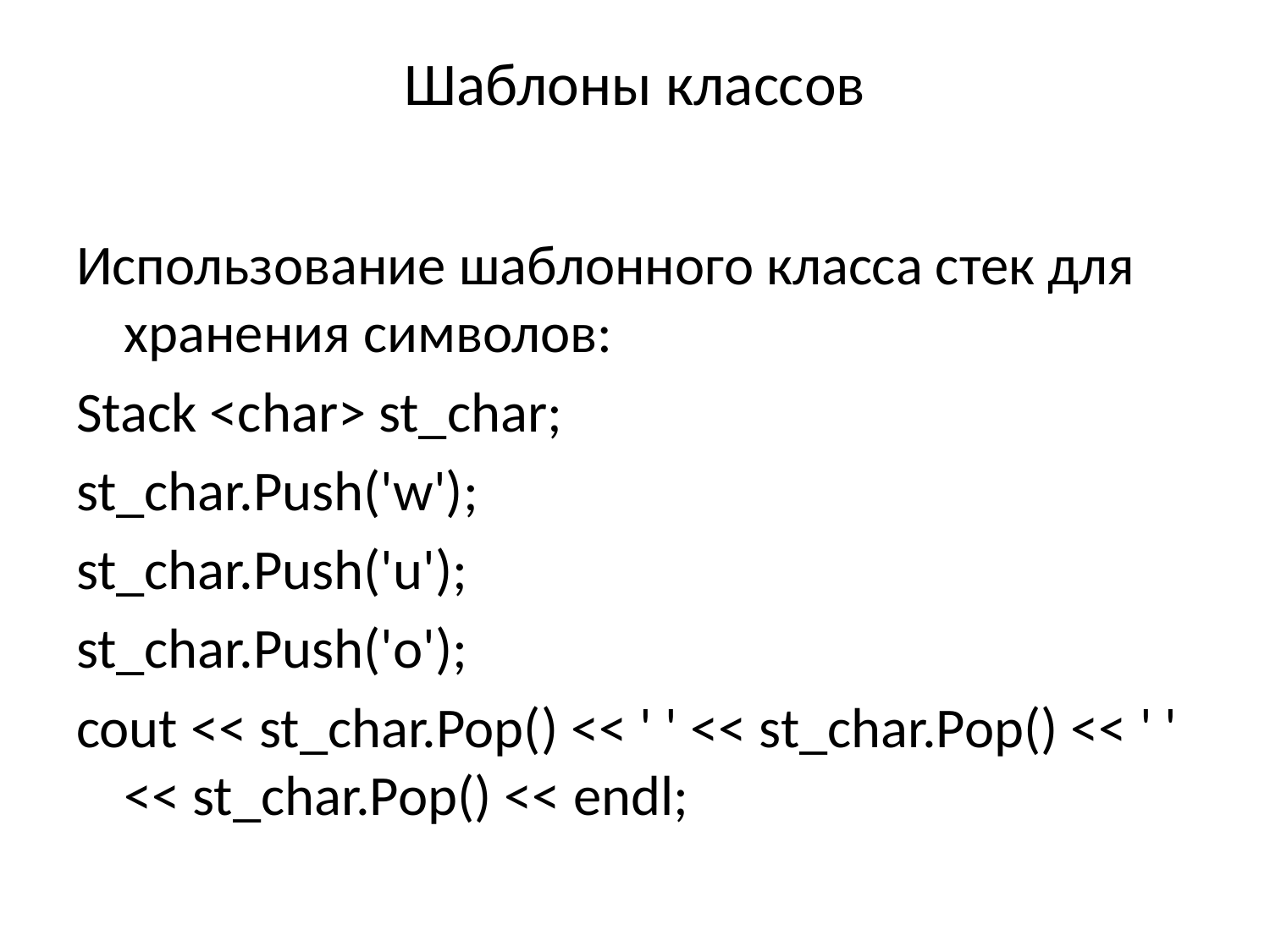

# Шаблоны классов
Использование шаблонного класса стек для хранения символов:
Stack <char> st_char;
st_char.Push('w');
st_char.Push('u');
st_char.Push('o');
cout << st_char.Pop() << ' ' << st_char.Pop() << ' ' << st_char.Pop() << endl;